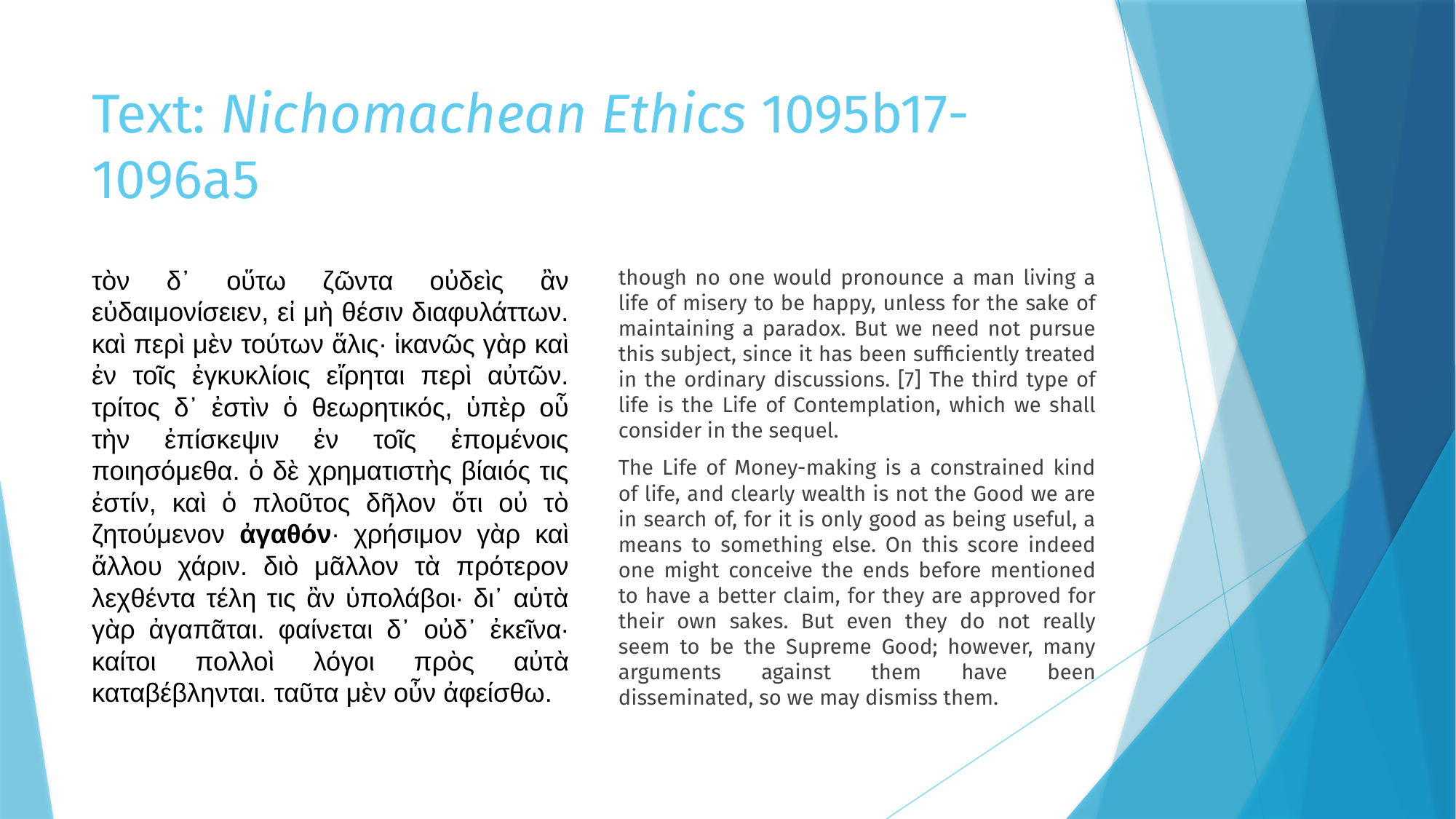

# Text: Nichomachean Ethics 1095b17-1096a5
τὸν δ᾽ οὕτω ζῶντα οὐδεὶς ἂν εὐδαιμονίσειεν, εἰ μὴ θέσιν διαφυλάττων. καὶ περὶ μὲν τούτων ἅλις· ἱκανῶς γὰρ καὶ ἐν τοῖς ἐγκυκλίοις εἴρηται περὶ αὐτῶν. τρίτος δ᾽ ἐστὶν ὁ θεωρητικός, ὑπὲρ οὗ τὴν ἐπίσκεψιν ἐν τοῖς ἑπομένοις ποιησόμεθα. ὁ δὲ χρηματιστὴς βίαιός τις ἐστίν, καὶ ὁ πλοῦτος δῆλον ὅτι οὐ τὸ ζητούμενον ἀγαθόν· χρήσιμον γὰρ καὶ ἄλλου χάριν. διὸ μᾶλλον τὰ πρότερον λεχθέντα τέλη τις ἂν ὑπολάβοι· δι᾽ αὑτὰ γὰρ ἀγαπᾶται. φαίνεται δ᾽ οὐδ᾽ ἐκεῖνα· καίτοι πολλοὶ λόγοι πρὸς αὐτὰ καταβέβληνται. ταῦτα μὲν οὖν ἀφείσθω.
though no one would pronounce a man living a life of misery to be happy, unless for the sake of maintaining a paradox. But we need not pursue this subject, since it has been sufficiently treated in the ordinary discussions. [7] The third type of life is the Life of Contemplation, which we shall consider in the sequel.
The Life of Money-making is a constrained kind of life, and clearly wealth is not the Good we are in search of, for it is only good as being useful, a means to something else. On this score indeed one might conceive the ends before mentioned to have a better claim, for they are approved for their own sakes. But even they do not really seem to be the Supreme Good; however, many arguments against them have been disseminated, so we may dismiss them.